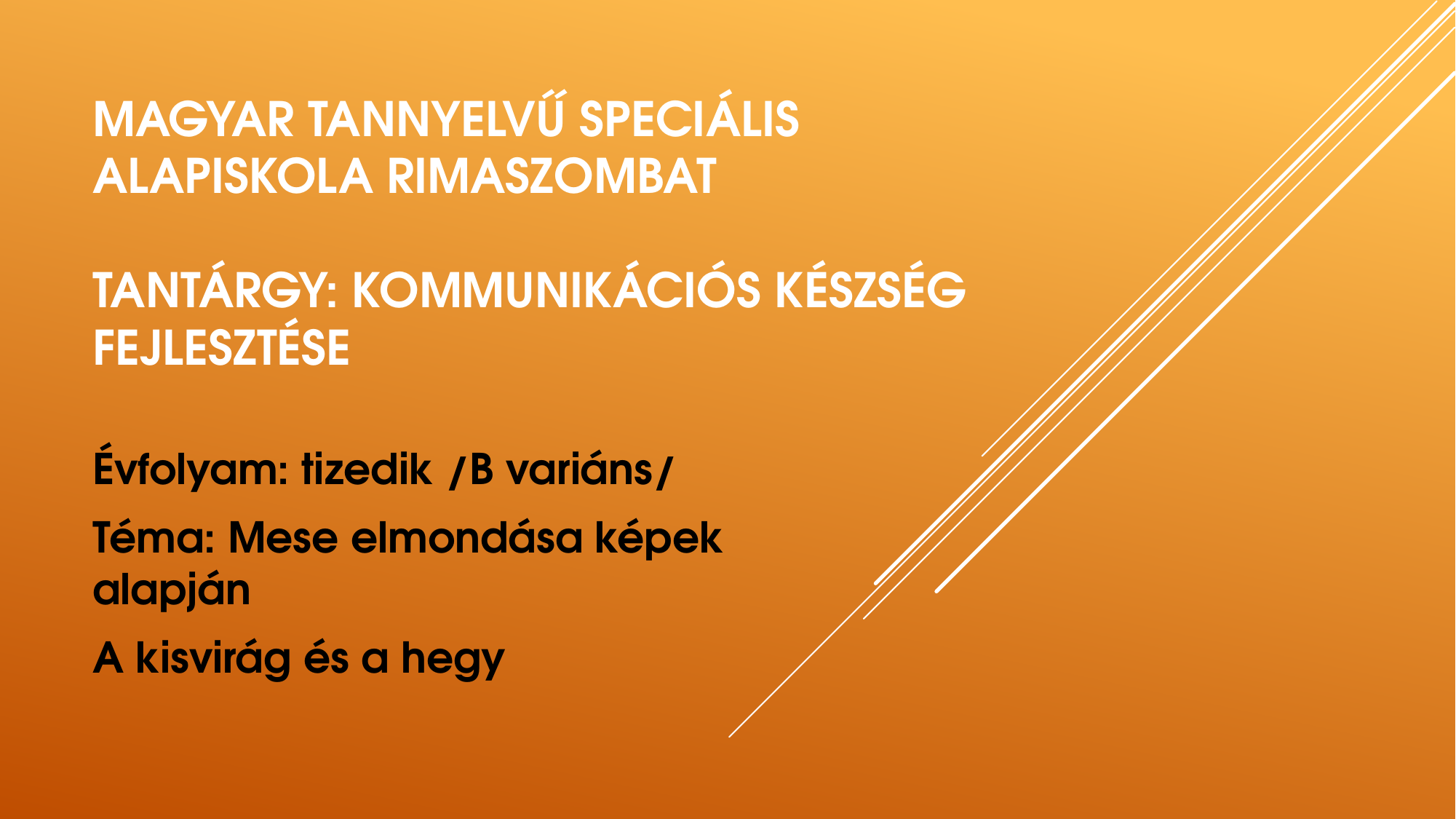

# Magyar tannyelvű speciális alapiskola rimaszombat tantárgy: kommunikációs készség fejlesztése
Évfolyam: tizedik /B variáns/
Téma: Mese elmondása képek alapján
A kisvirág és a hegy